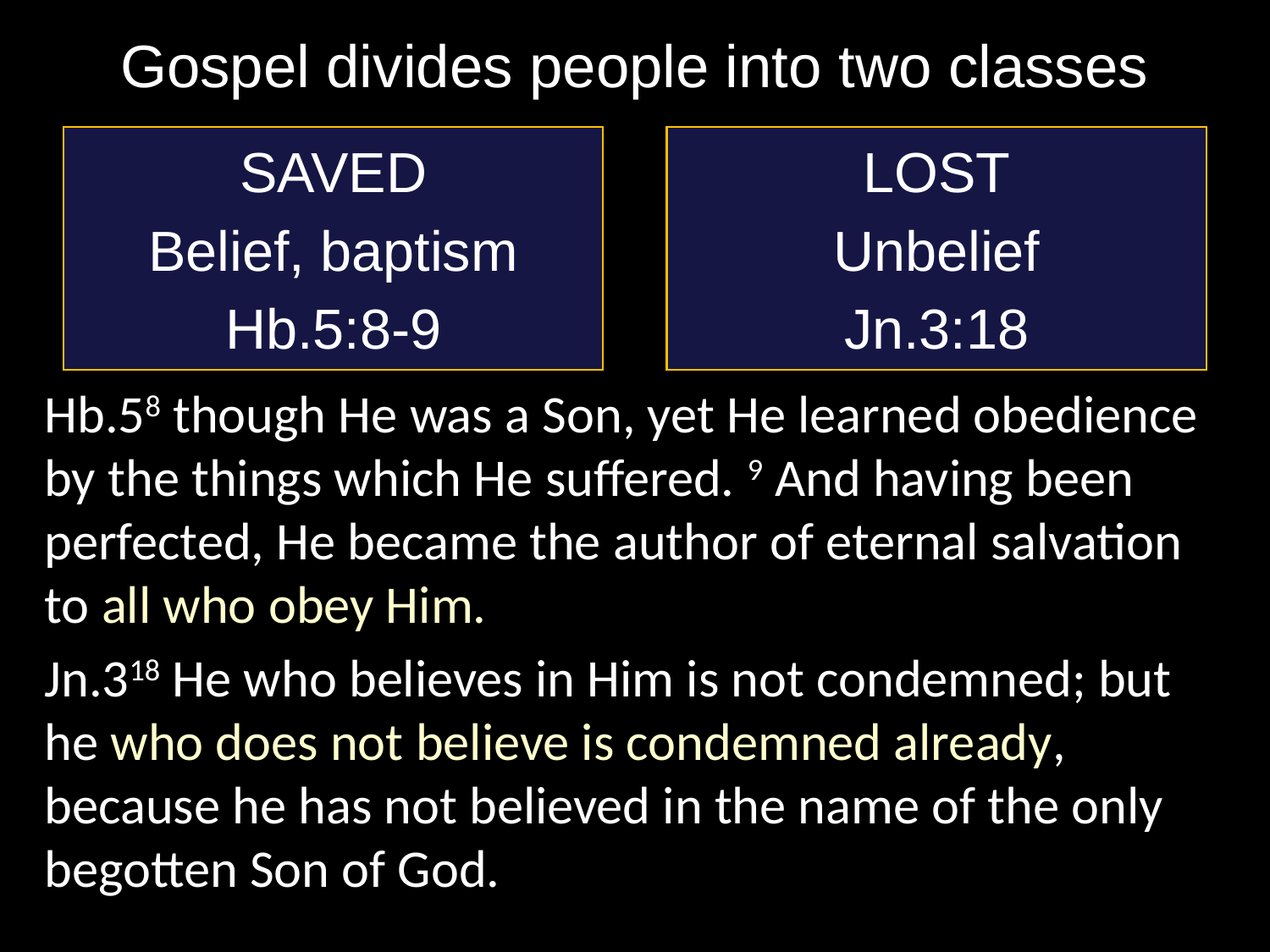

# Gospel divides people into two classes

Hb.58 though He was a Son, yet He learned obedience by the things which He suffered. 9 And having been perfected, He became the author of eternal salvation to all who obey Him.
Jn.318 He who believes in Him is not condemned; but he who does not believe is condemned already, because he has not believed in the name of the only begotten Son of God.
SAVED
Belief, baptism
Hb.5:8-9
LOST
Unbelief
Jn.3:18